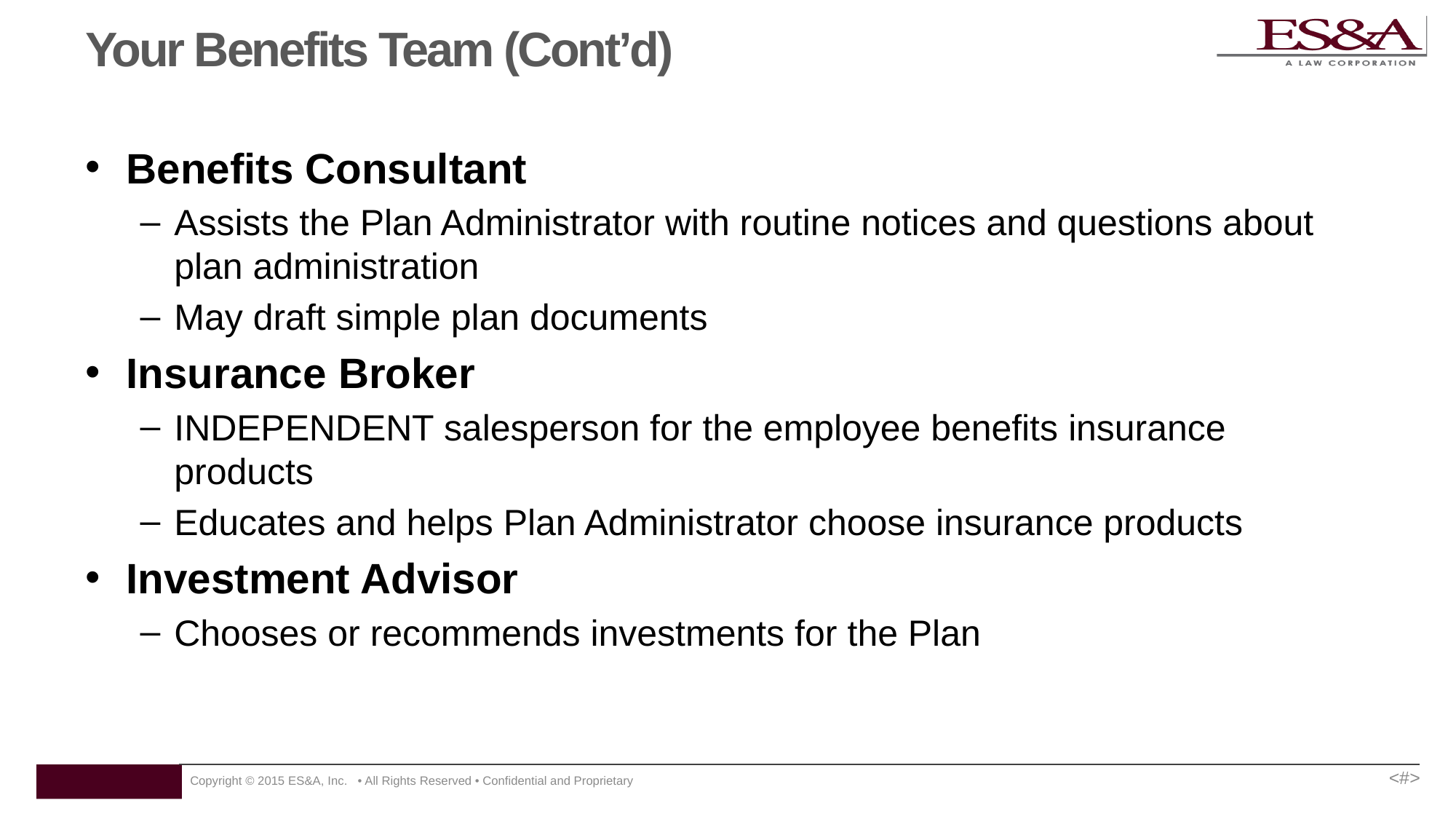

# Your Benefits Team (Cont’d)
Benefits Consultant
Assists the Plan Administrator with routine notices and questions about plan administration
May draft simple plan documents
Insurance Broker
INDEPENDENT salesperson for the employee benefits insurance products
Educates and helps Plan Administrator choose insurance products
Investment Advisor
Chooses or recommends investments for the Plan